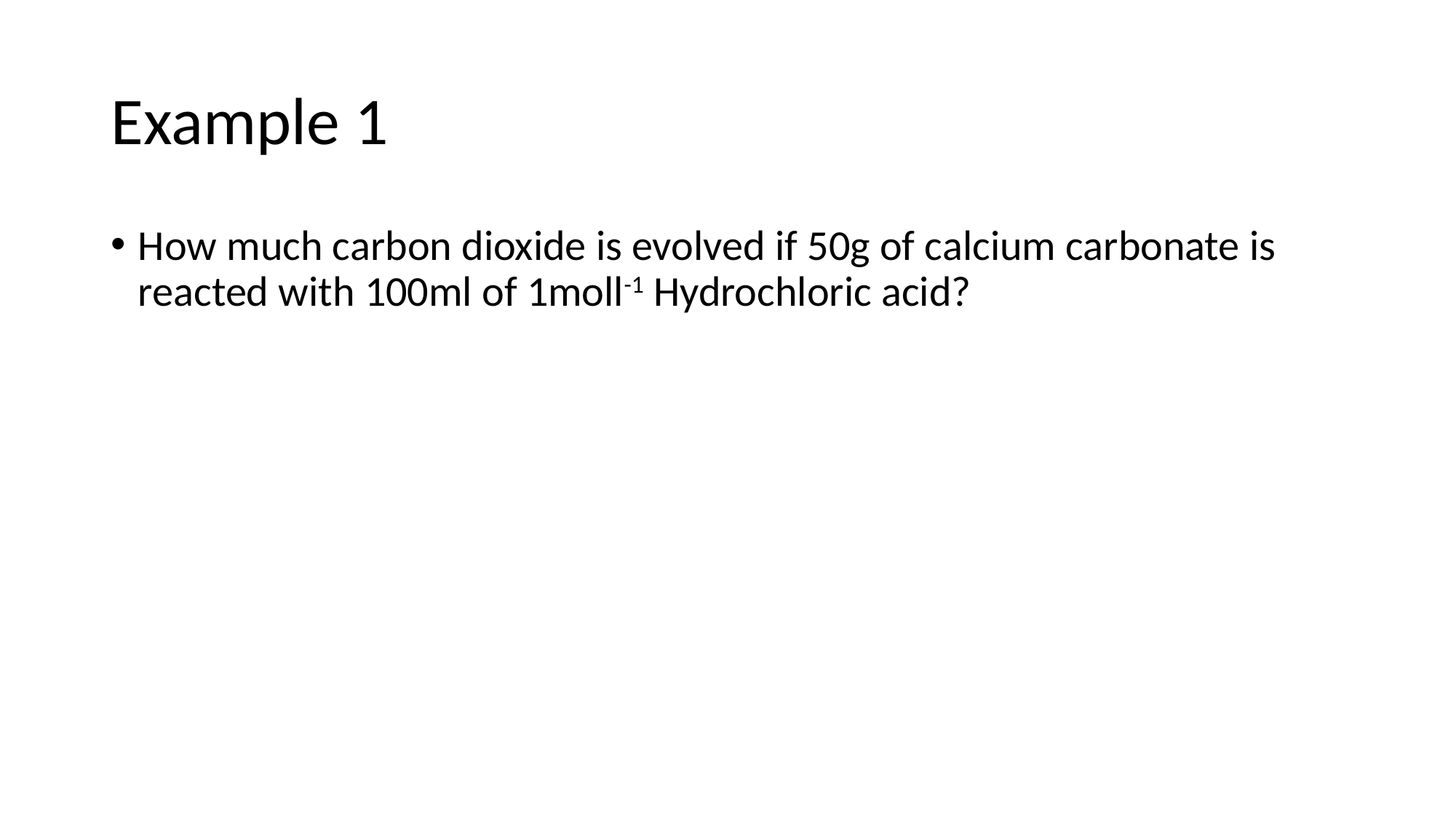

# Example 1
How much carbon dioxide is evolved if 50g of calcium carbonate is reacted with 100ml of 1moll-1 Hydrochloric acid?